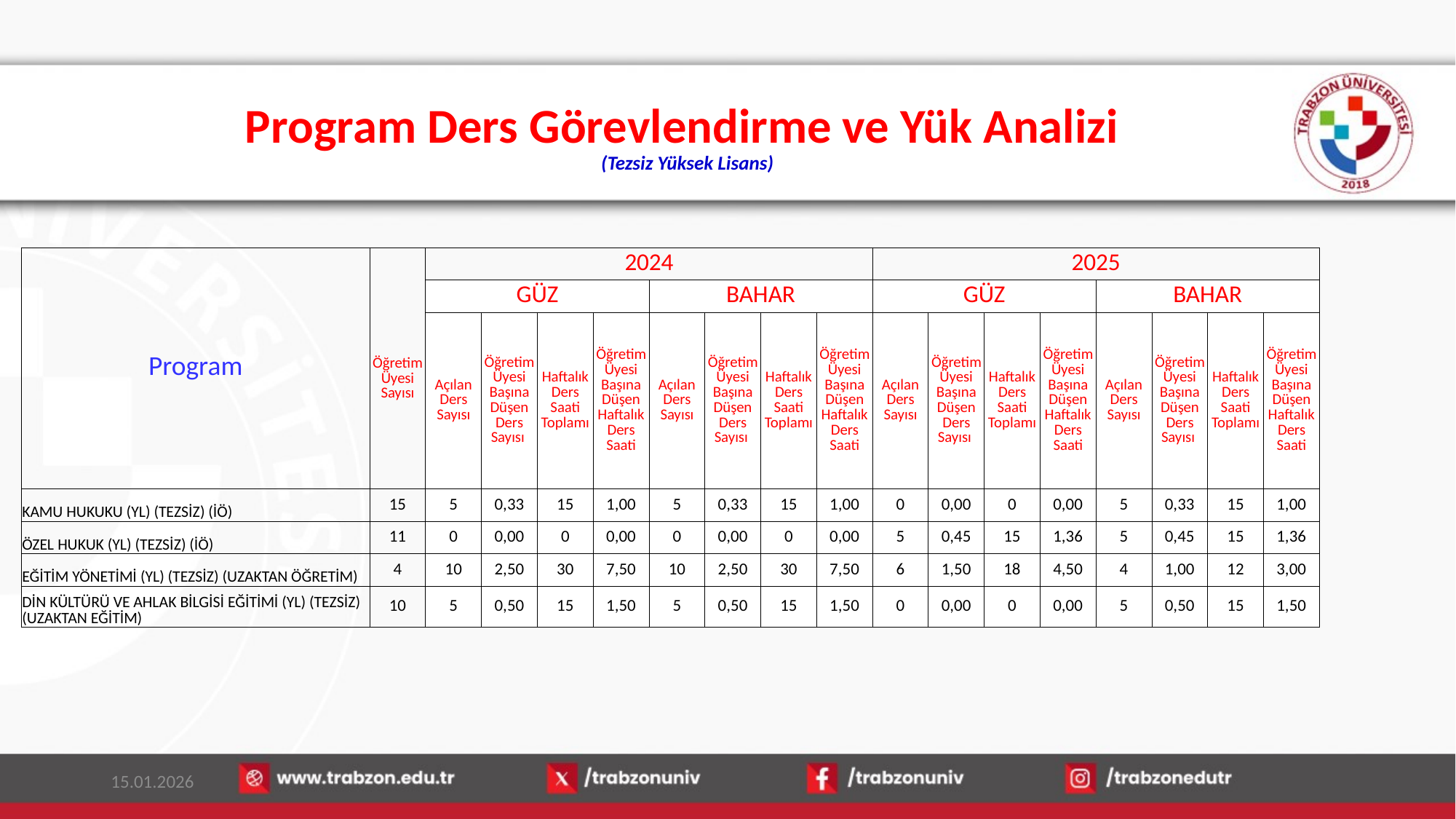

# Program Ders Görevlendirme ve Yük Analizi (Tezsiz Yüksek Lisans)
| Program | Öğretim Üyesi Sayısı | 2024 |  |  |  |  |  |  |  | 2025 |  |  |  |  |  |  |  |
| --- | --- | --- | --- | --- | --- | --- | --- | --- | --- | --- | --- | --- | --- | --- | --- | --- | --- |
|  |  | GÜZ |  |  |  | BAHAR |  |  |  | GÜZ |  |  |  | BAHAR |  |  |  |
|  |  | Açılan Ders Sayısı | Öğretim Üyesi Başına Düşen Ders Sayısı | Haftalık Ders Saati Toplamı | Öğretim Üyesi Başına Düşen Haftalık Ders Saati | Açılan Ders Sayısı | Öğretim Üyesi Başına Düşen Ders Sayısı | Haftalık Ders Saati Toplamı | Öğretim Üyesi Başına Düşen Haftalık Ders Saati | Açılan Ders Sayısı | Öğretim Üyesi Başına Düşen Ders Sayısı | Haftalık Ders Saati Toplamı | Öğretim Üyesi Başına Düşen Haftalık Ders Saati | Açılan Ders Sayısı | Öğretim Üyesi Başına Düşen Ders Sayısı | Haftalık Ders Saati Toplamı | Öğretim Üyesi Başına Düşen Haftalık Ders Saati |
| KAMU HUKUKU (YL) (TEZSİZ) (İÖ) | 15 | 5 | 0,33 | 15 | 1,00 | 5 | 0,33 | 15 | 1,00 | 0 | 0,00 | 0 | 0,00 | 5 | 0,33 | 15 | 1,00 |
| ÖZEL HUKUK (YL) (TEZSİZ) (İÖ) | 11 | 0 | 0,00 | 0 | 0,00 | 0 | 0,00 | 0 | 0,00 | 5 | 0,45 | 15 | 1,36 | 5 | 0,45 | 15 | 1,36 |
| EĞİTİM YÖNETİMİ (YL) (TEZSİZ) (UZAKTAN ÖĞRETİM) | 4 | 10 | 2,50 | 30 | 7,50 | 10 | 2,50 | 30 | 7,50 | 6 | 1,50 | 18 | 4,50 | 4 | 1,00 | 12 | 3,00 |
| DİN KÜLTÜRÜ VE AHLAK BİLGİSİ EĞİTİMİ (YL) (TEZSİZ) (UZAKTAN EĞİTİM) | 10 | 5 | 0,50 | 15 | 1,50 | 5 | 0,50 | 15 | 1,50 | 0 | 0,00 | 0 | 0,00 | 5 | 0,50 | 15 | 1,50 |
15.01.2026
14